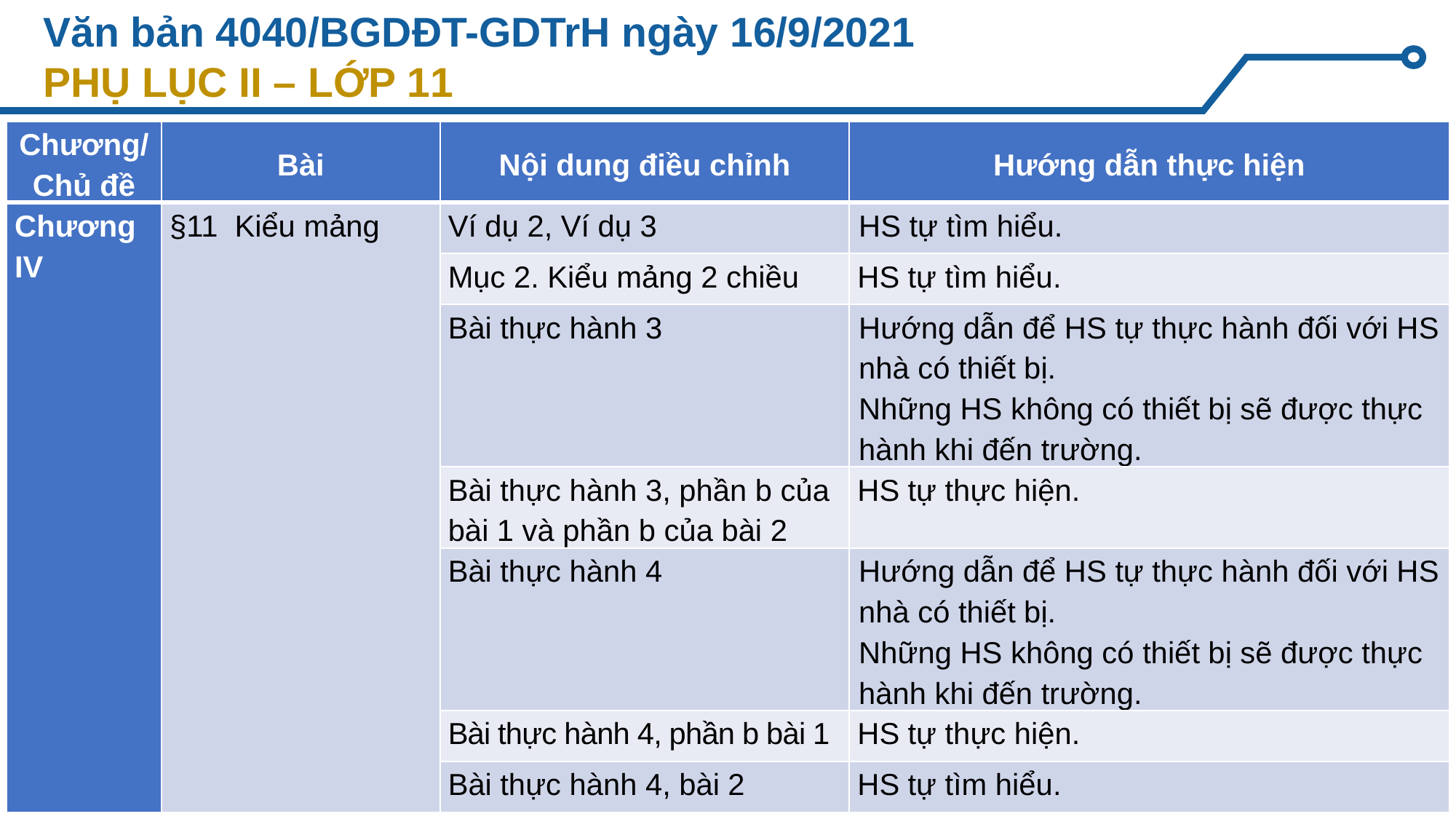

# Văn bản 4040/BGDĐT-GDTrH ngày 16/9/2021 PHỤ LỤC II – LỚP 11
| Chương/Chủ đề | Bài | Nội dung điều chỉnh | Hướng dẫn thực hiện |
| --- | --- | --- | --- |
| Chương IV | §11 Kiểu mảng | Ví dụ 2, Ví dụ 3 | HS tự tìm hiểu. |
|  |  | Mục 2. Kiểu mảng 2 chiều | HS tự tìm hiểu. |
|  |  | Bài thực hành 3 | Hướng dẫn để HS tự thực hành đối với HS nhà có thiết bị. Những HS không có thiết bị sẽ được thực hành khi đến trường. |
|  |  | Bài thực hành 3, phần b của bài 1 và phần b của bài 2 | HS tự thực hiện. |
|  |  | Bài thực hành 4 | Hướng dẫn để HS tự thực hành đối với HS nhà có thiết bị. Những HS không có thiết bị sẽ được thực hành khi đến trường. |
|  |  | Bài thực hành 4, phần b bài 1 | HS tự thực hiện. |
|  |  | Bài thực hành 4, bài 2 | HS tự tìm hiểu. |